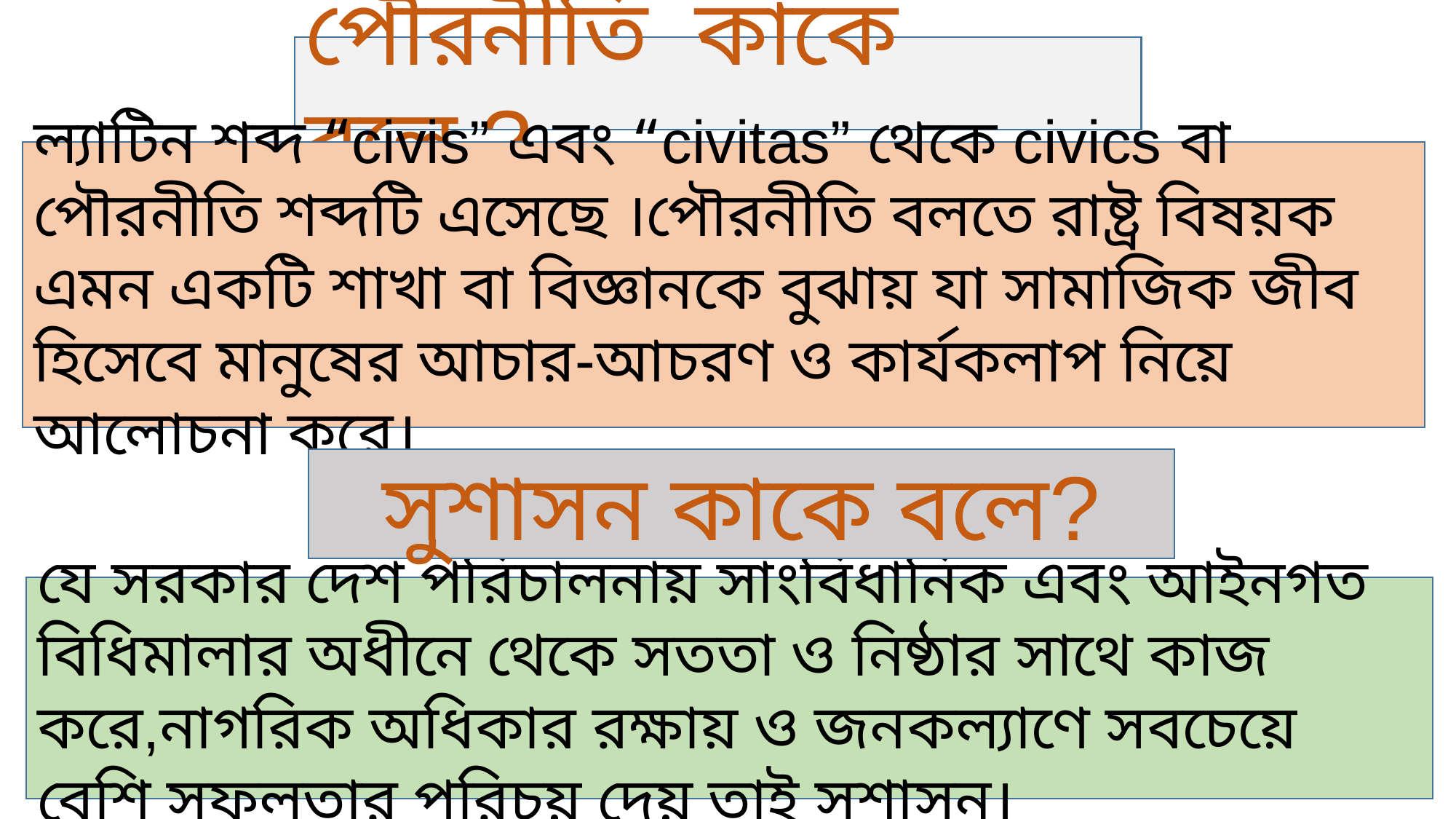

পৌরনীতি  কাকে বলে ?
ল্যাটিন শব্দ “civis” এবং “civitas” থেকে civics বা পৌরনীতি শব্দটি এসেছে ।পৌরনীতি বলতে রাষ্ট্র বিষয়ক এমন একটি শাখা বা বিজ্ঞানকে বুঝায় যা সামাজিক জীব হিসেবে মানুষের আচার-আচরণ ও কার্যকলাপ নিয়ে আলোচনা করে।
সুশাসন কাকে বলে?
যে সরকার দেশ পরিচালনায় সাংবিধানিক এবং আইনগত বিধিমালার অধীনে থেকে সততা ও নিষ্ঠার সাথে কাজ করে,নাগরিক অধিকার রক্ষায় ও জনকল্যাণে সবচেয়ে বেশি সফলতার পরিচয় দেয় তাই সুশাসন।